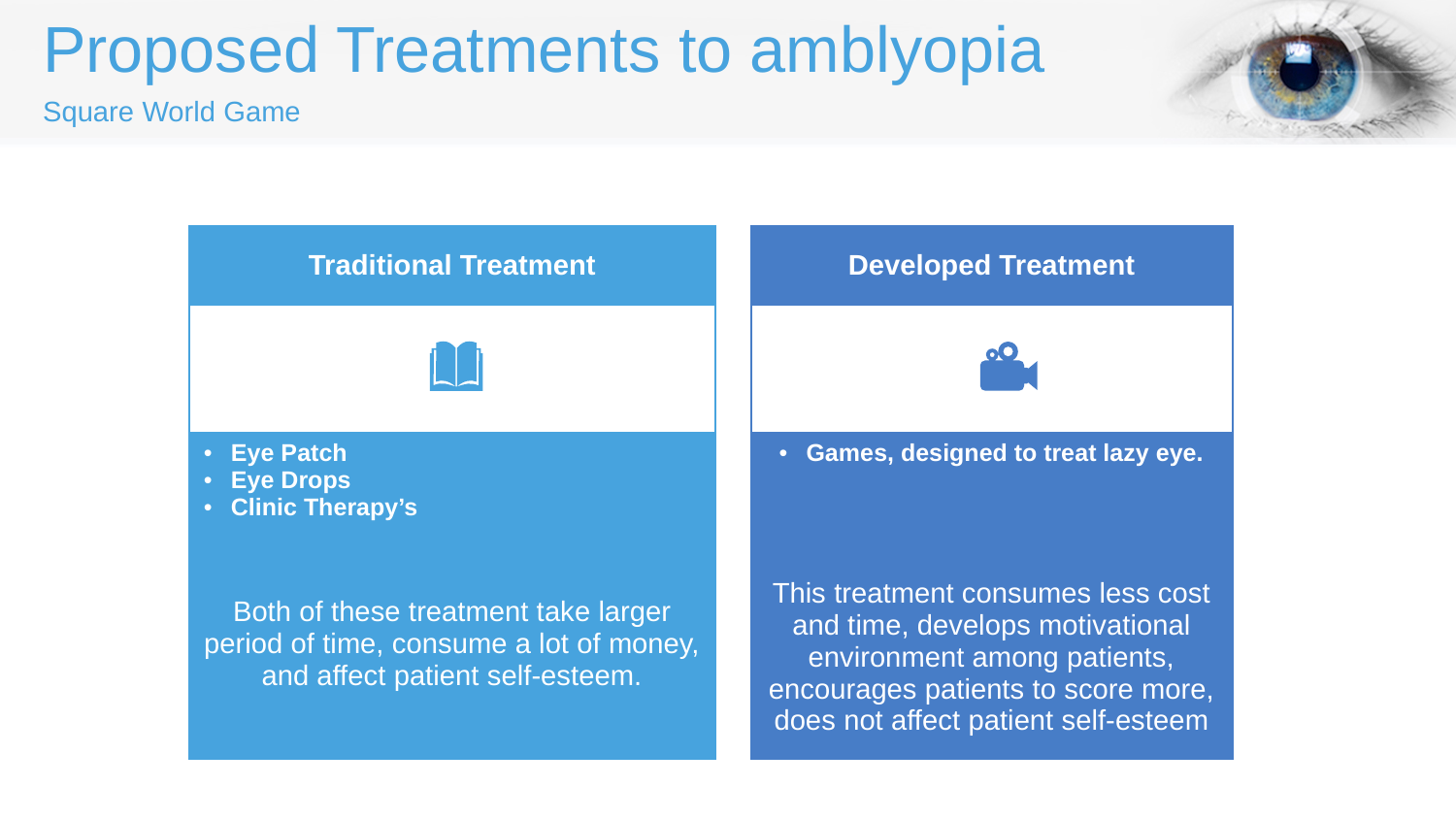

Proposed Treatments to amblyopia
Square World Game

| Traditional Treatment |
| --- |
|  |
| Eye Patch Eye Drops Clinic Therapy’s |
| Both of these treatment take larger period of time, consume a lot of money, and affect patient self-esteem. |
| Developed Treatment |
| --- |
|  |
| Games, designed to treat lazy eye. |
| This treatment consumes less cost and time, develops motivational environment among patients, encourages patients to score more, does not affect patient self-esteem |